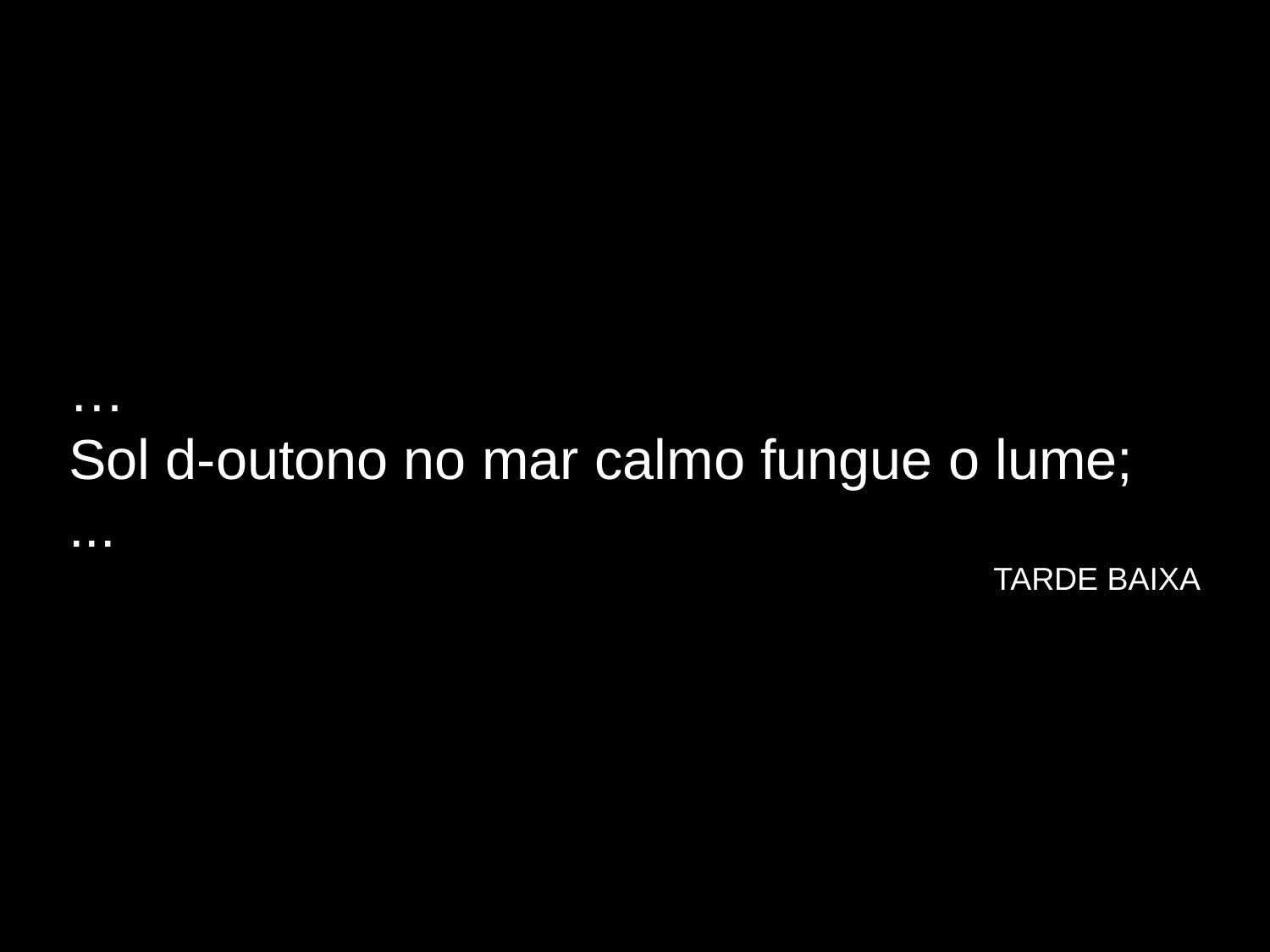

…
Sol d-outono no mar calmo fungue o lume;
...
							    TARDE BAIXA